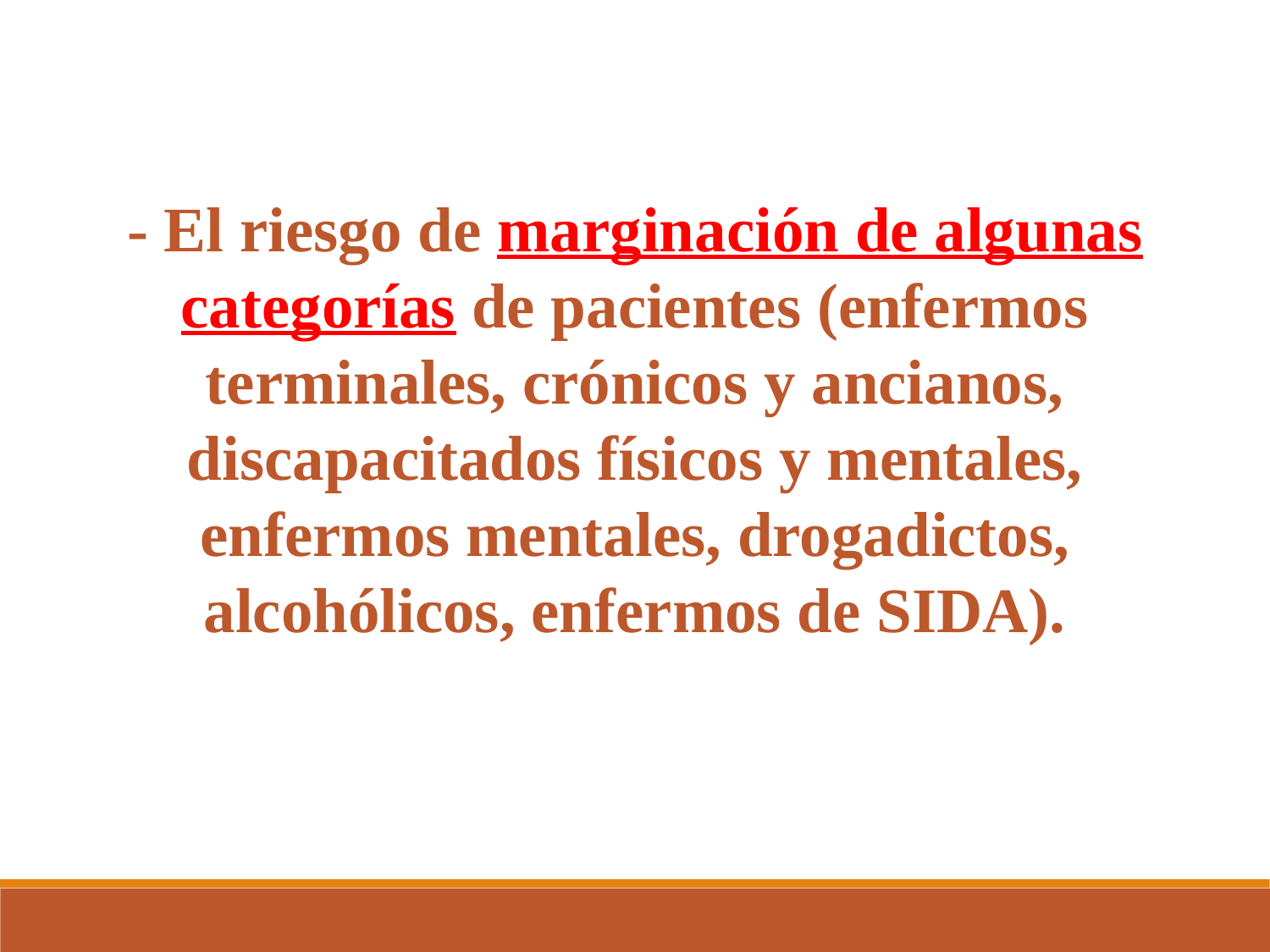

- El riesgo de marginación de algunas categorías de pacientes (enfermos terminales, crónicos y ancianos, discapacitados físicos y mentales, enfermos mentales, drogadictos, alcohólicos, enfermos de SIDA).